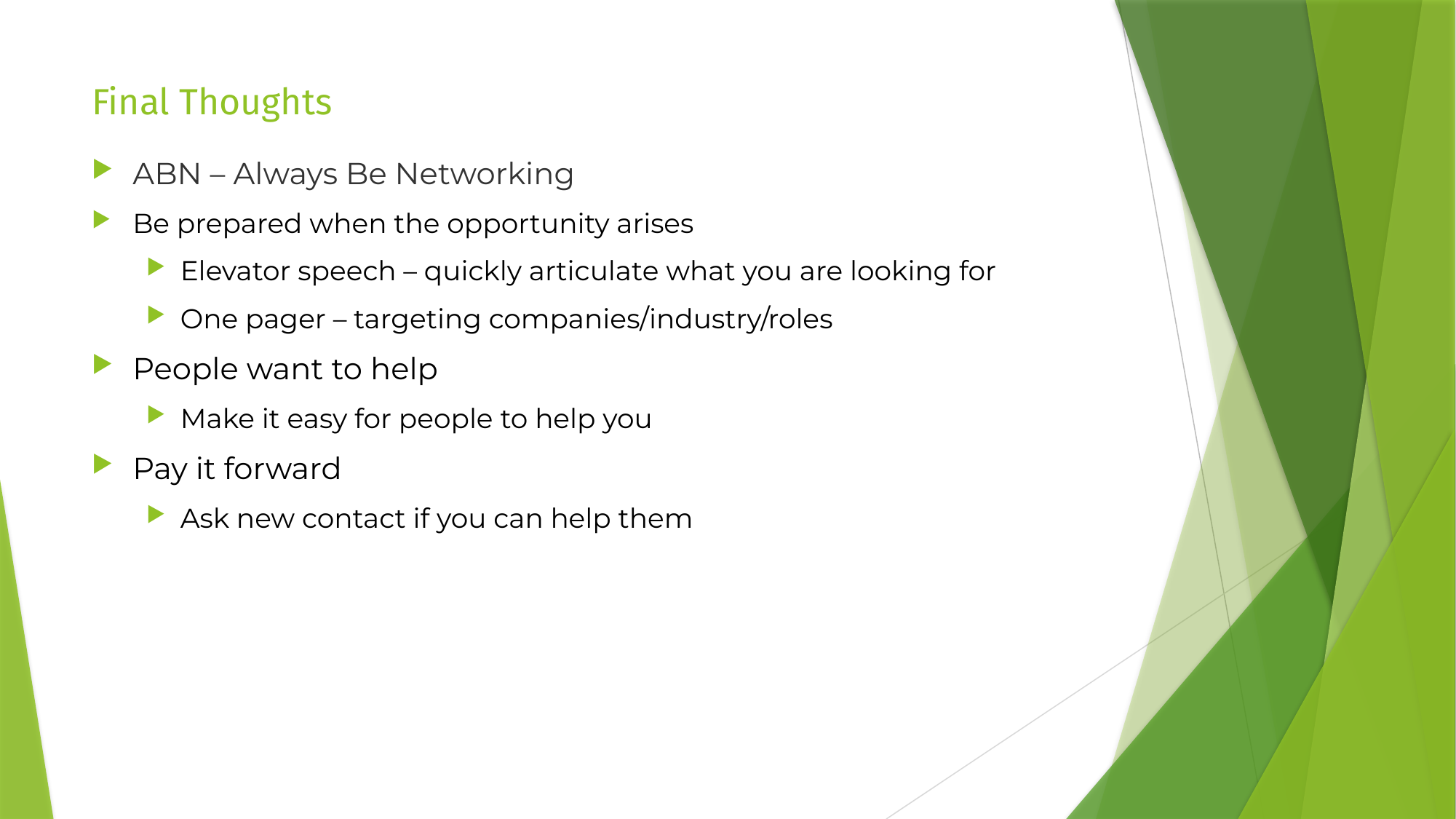

# Final Thoughts
ABN – Always Be Networking
Be prepared when the opportunity arises
Elevator speech – quickly articulate what you are looking for
One pager – targeting companies/industry/roles
People want to help
Make it easy for people to help you
Pay it forward
Ask new contact if you can help them